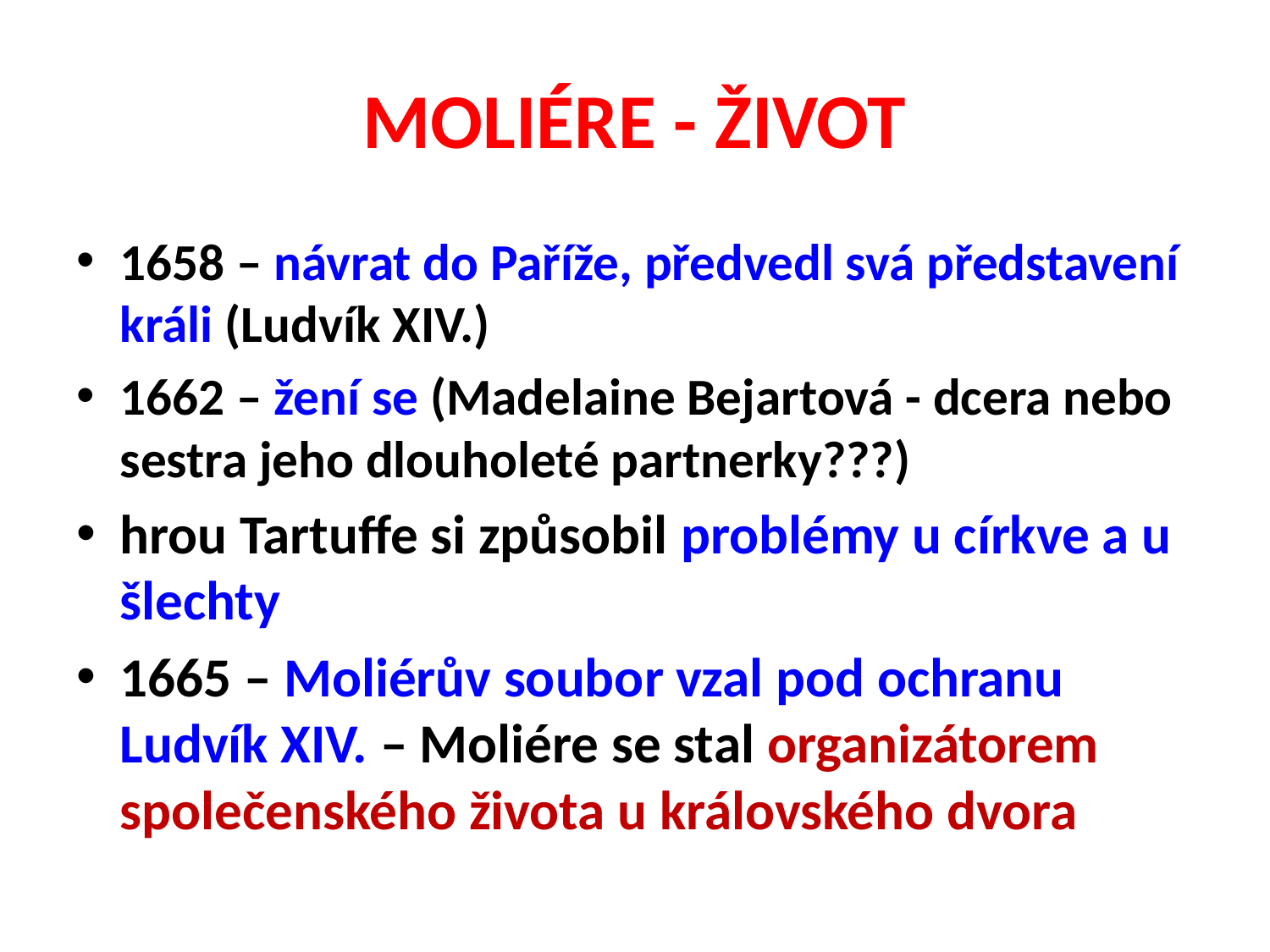

# MOLIÉRE - ŽIVOT
1658 – návrat do Paříže, předvedl svá představení králi (Ludvík XIV.)
1662 – žení se (Madelaine Bejartová - dcera nebo sestra jeho dlouholeté partnerky???)
hrou Tartuffe si způsobil problémy u církve a u šlechty
1665 – Moliérův soubor vzal pod ochranu Ludvík XIV. – Moliére se stal organizátorem společenského života u královského dvora